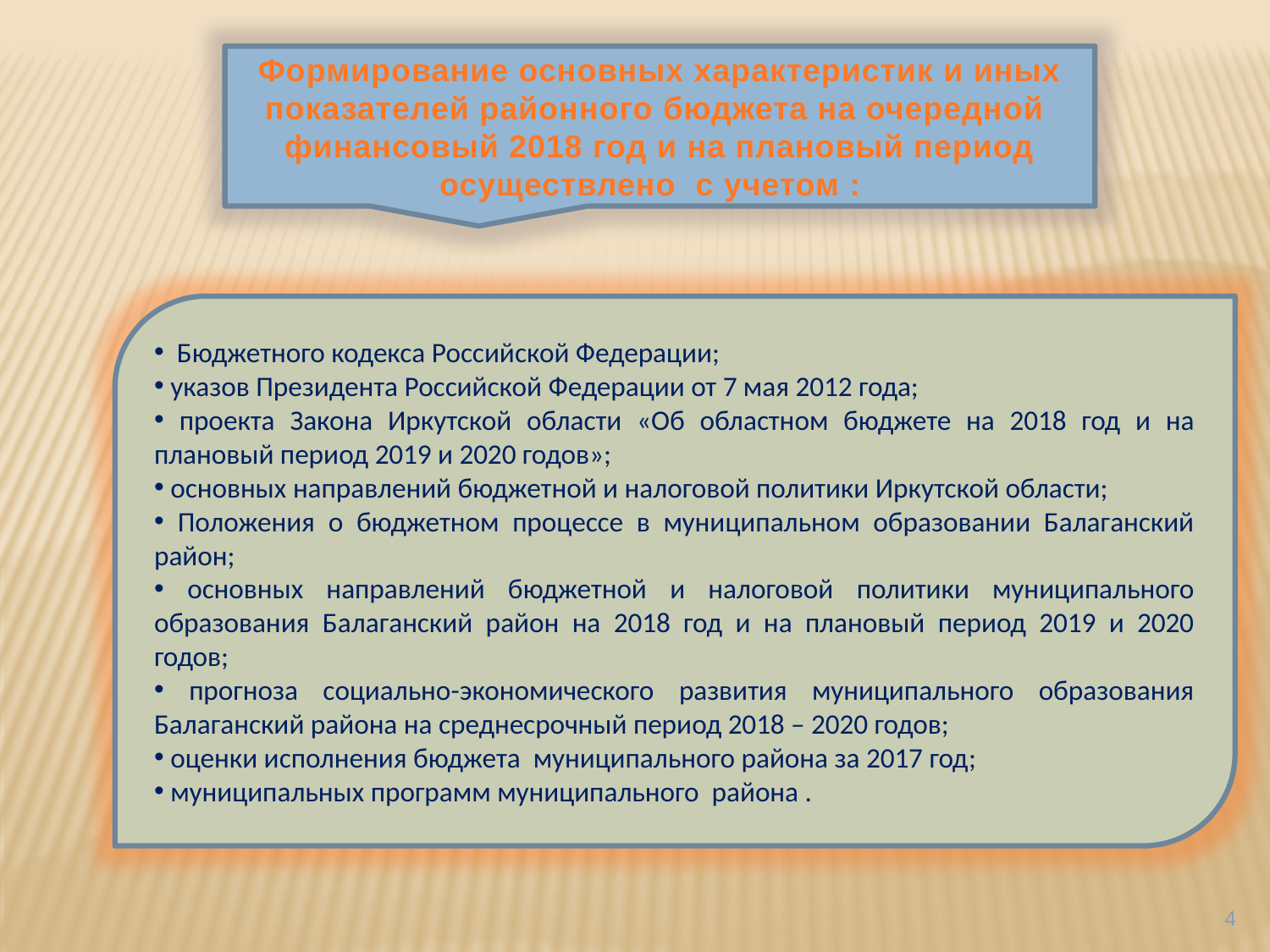

Формирование основных характеристик и иных показателей районного бюджета на очередной  финансовый 2018 год и на плановый период осуществлено  с учетом :
  Бюджетного кодекса Российской Федерации;
 указов Президента Российской Федерации от 7 мая 2012 года;
 проекта Закона Иркутской области «Об областном бюджете на 2018 год и на плановый период 2019 и 2020 годов»;
 основных направлений бюджетной и налоговой политики Иркутской области;
 Положения о бюджетном процессе в муниципальном образовании Балаганский район;
 основных направлений бюджетной и налоговой политики муниципального образования Балаганский район на 2018 год и на плановый период 2019 и 2020 годов;
 прогноза социально-экономического развития муниципального образования Балаганский района на среднесрочный период 2018 – 2020 годов;
 оценки исполнения бюджета  муниципального района за 2017 год;
 муниципальных программ муниципального  района .
4